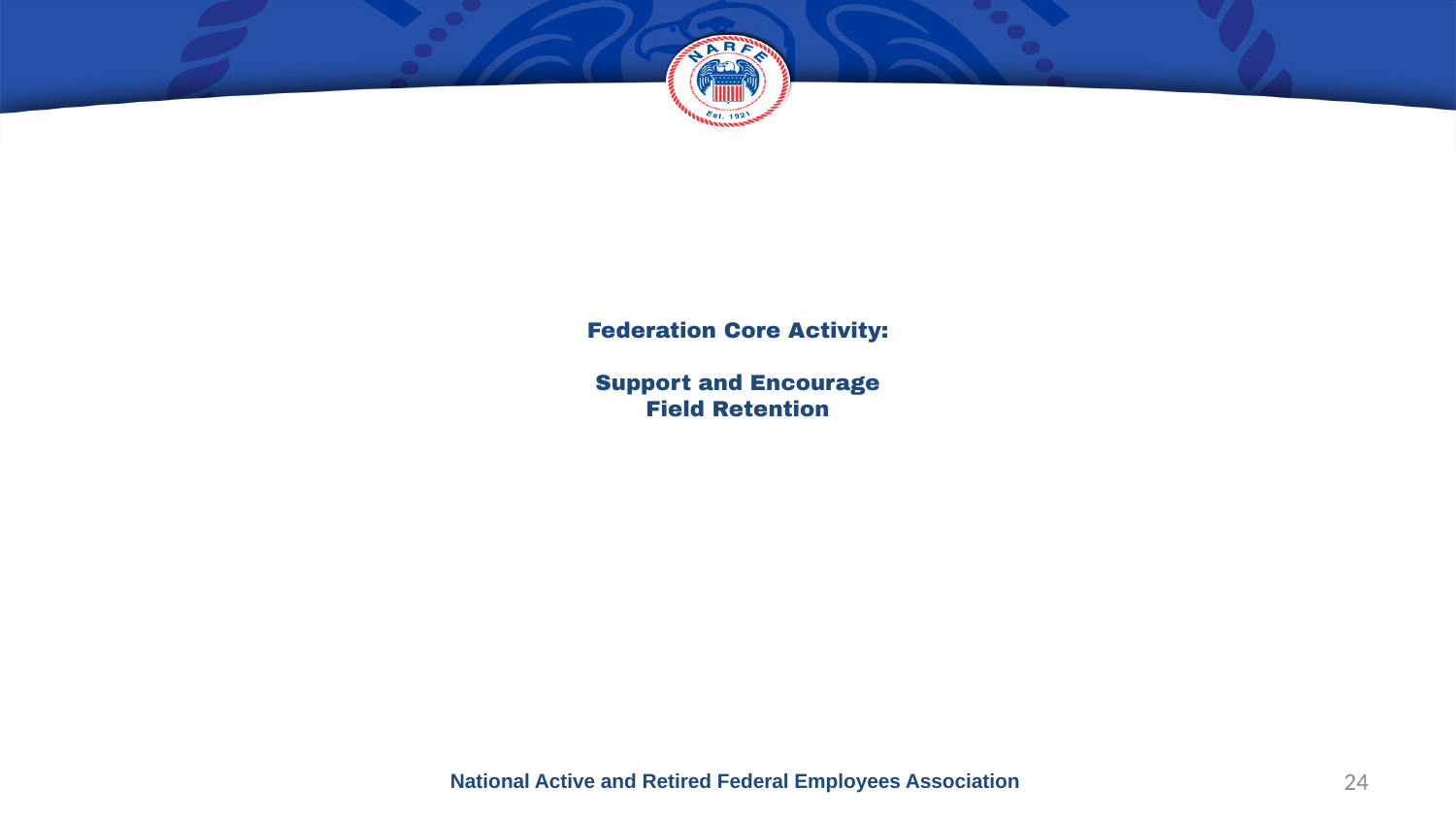

# Federation Core Activity: Support and Encourage Field Retention

National Active and Retired Federal Employees Association
24